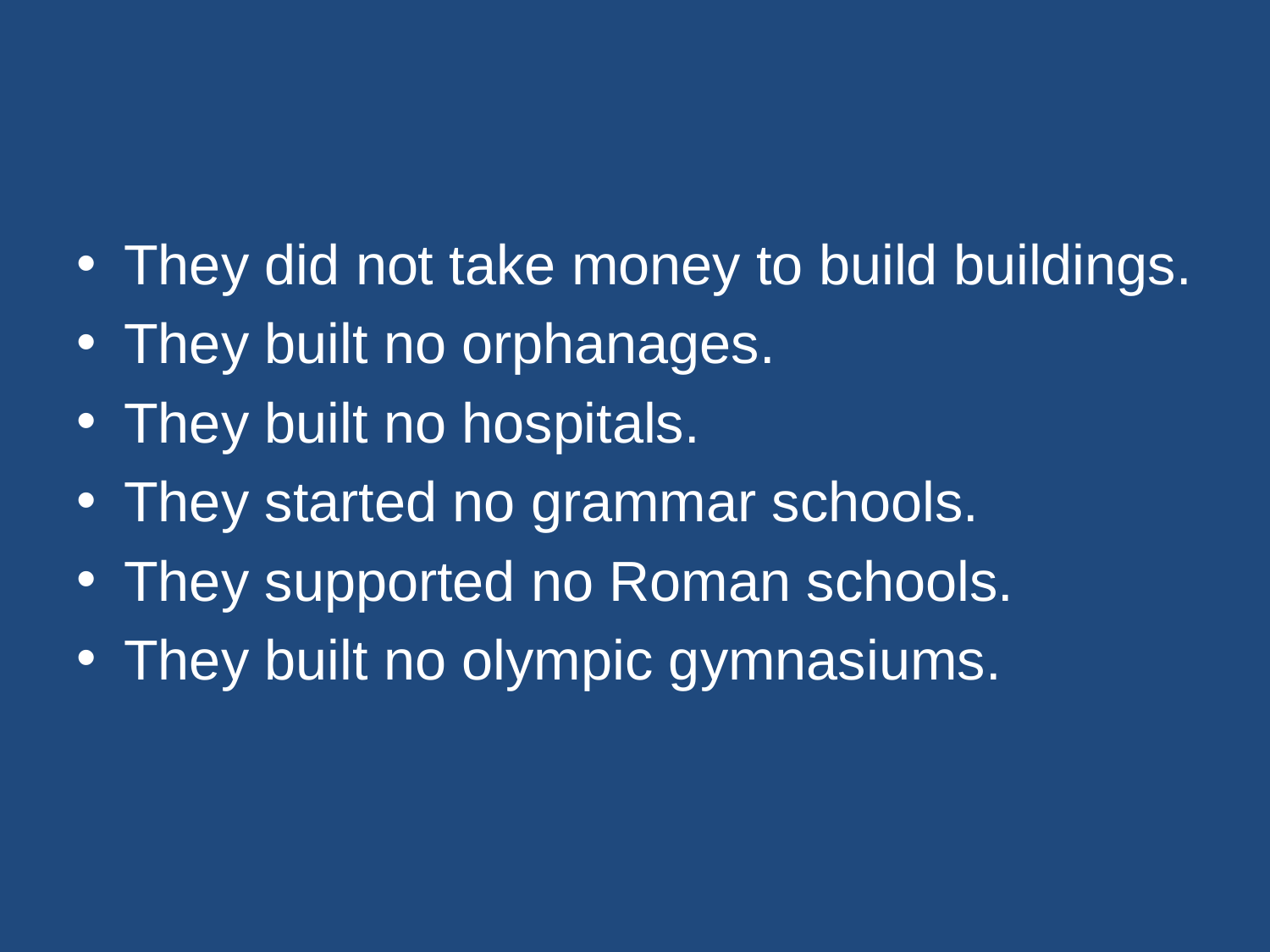

#
They did not take money to build buildings.
They built no orphanages.
They built no hospitals.
They started no grammar schools.
They supported no Roman schools.
They built no olympic gymnasiums.